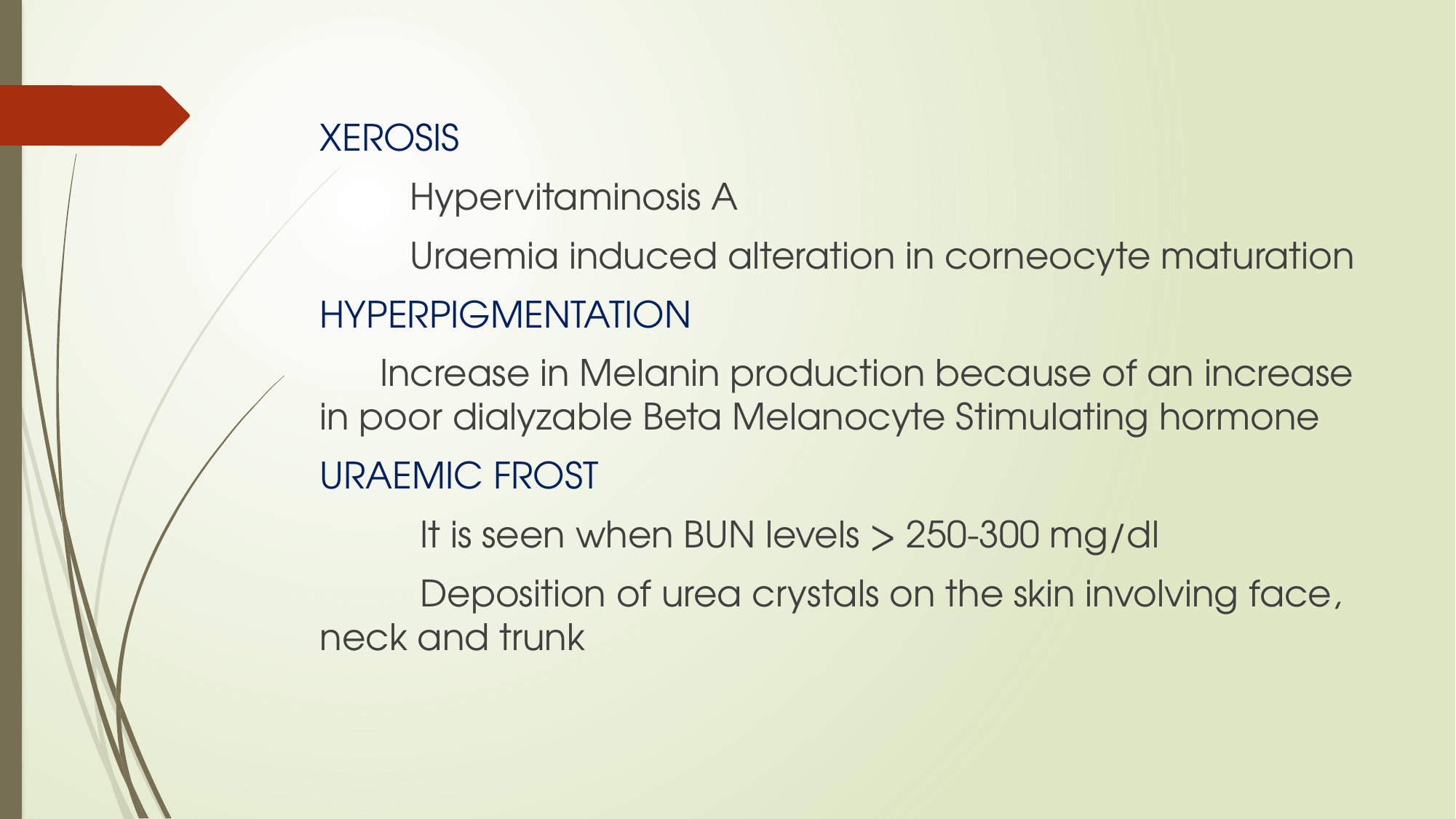

XEROSIS
         Hypervitaminosis A
         Uraemia induced alteration in corneocyte maturation
HYPERPIGMENTATION
      Increase in Melanin production because of an increase in poor dialyzable Beta Melanocyte Stimulating hormone
URAEMIC FROST
          It is seen when BUN levels > 250-300 mg/dl
          Deposition of urea crystals on the skin involving face, neck and trunk